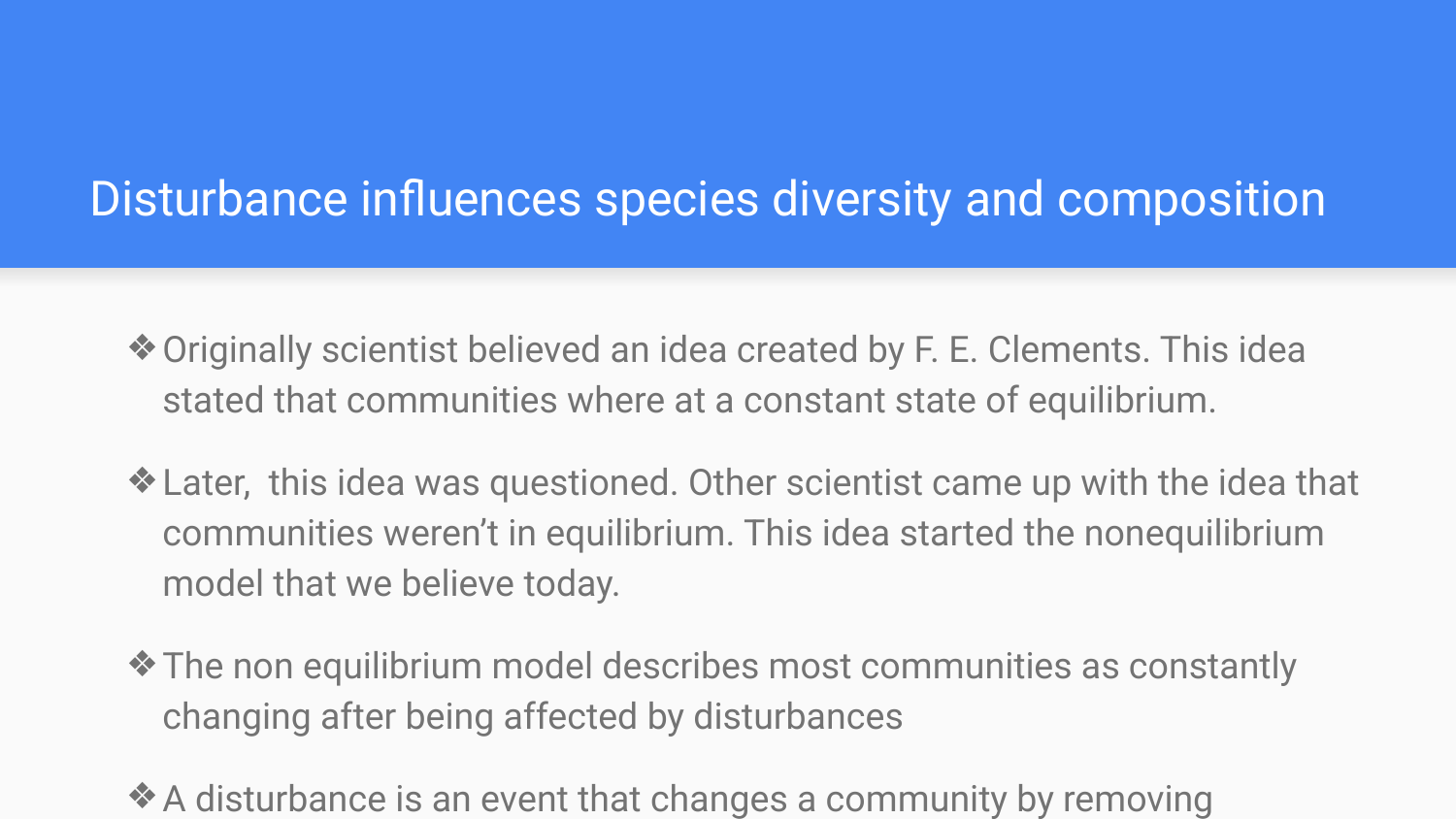

# Disturbance influences species diversity and composition
Originally scientist believed an idea created by F. E. Clements. This idea stated that communities where at a constant state of equilibrium.
Later,  this idea was questioned. Other scientist came up with the idea that communities weren’t in equilibrium. This idea started the nonequilibrium model that we believe today.
The non equilibrium model describes most communities as constantly changing after being affected by disturbances
A disturbance is an event that changes a community by removing organisms from it or  altering availability of resources.